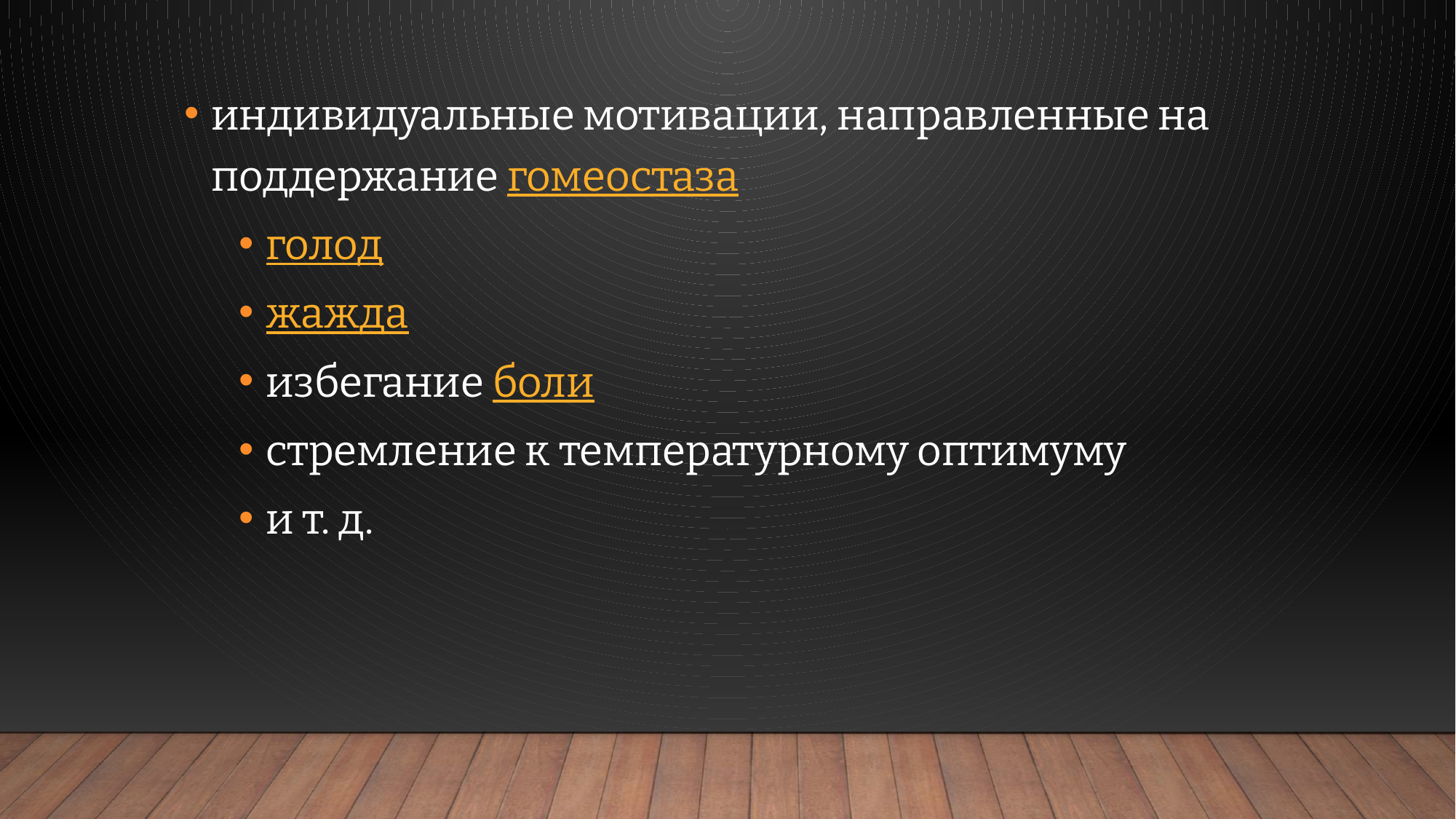

индивидуальные мотивации, направленные на поддержание гомеостаза
голод
жажда
избегание боли
стремление к температурному оптимуму
и т. д.